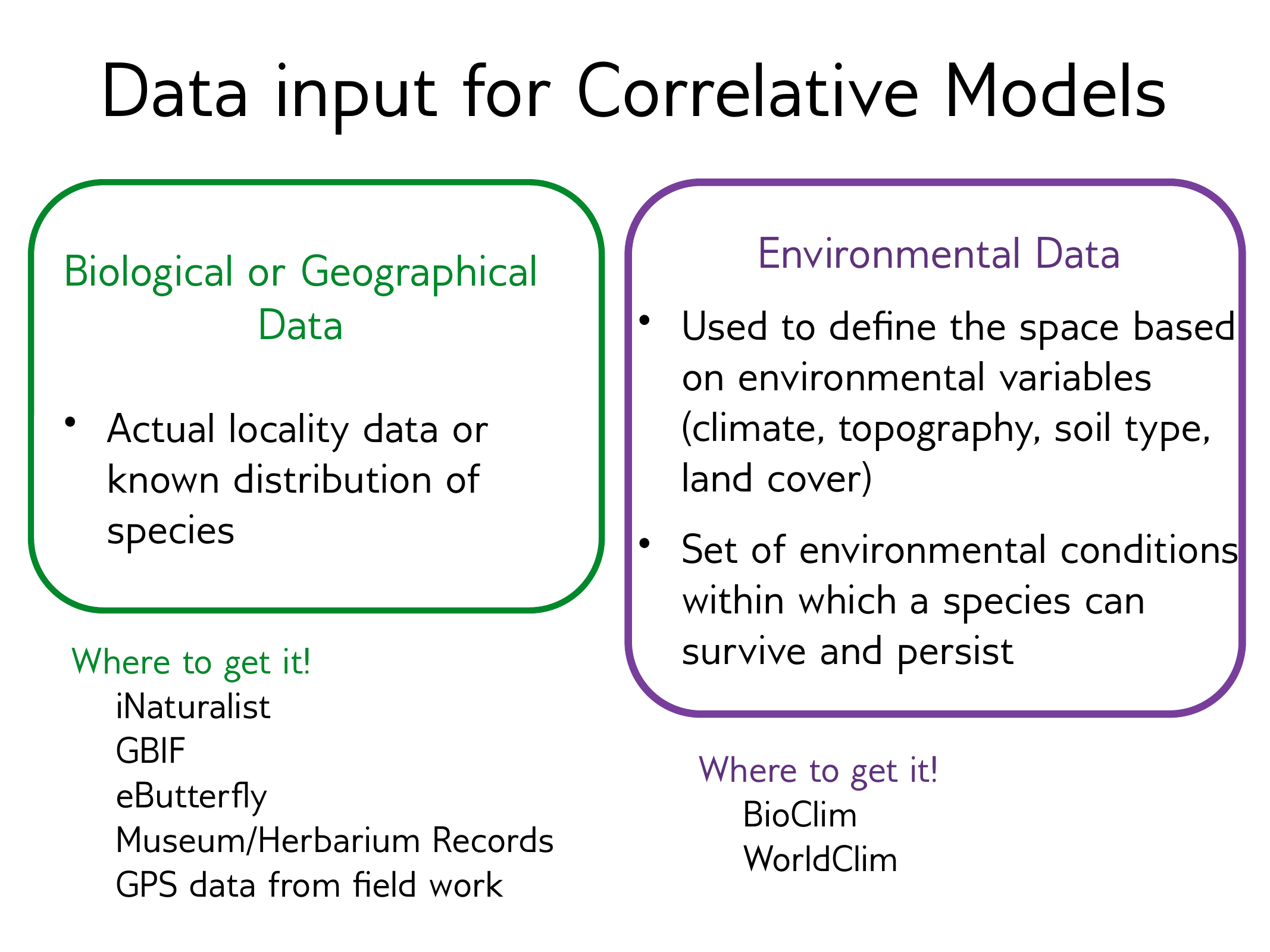

# Data input for Correlative Models
Environmental Data
Used to define the space based on environmental variables (climate, topography, soil type, land cover)
Set of environmental conditions within which a species can survive and persist

Biological or Geographical Data
Actual locality data or known distribution of species
Where to get it!
iNaturalist
GBIF
eButterfly
Museum/Herbarium Records
GPS data from field work
Where to get it!
BioClim
WorldClim